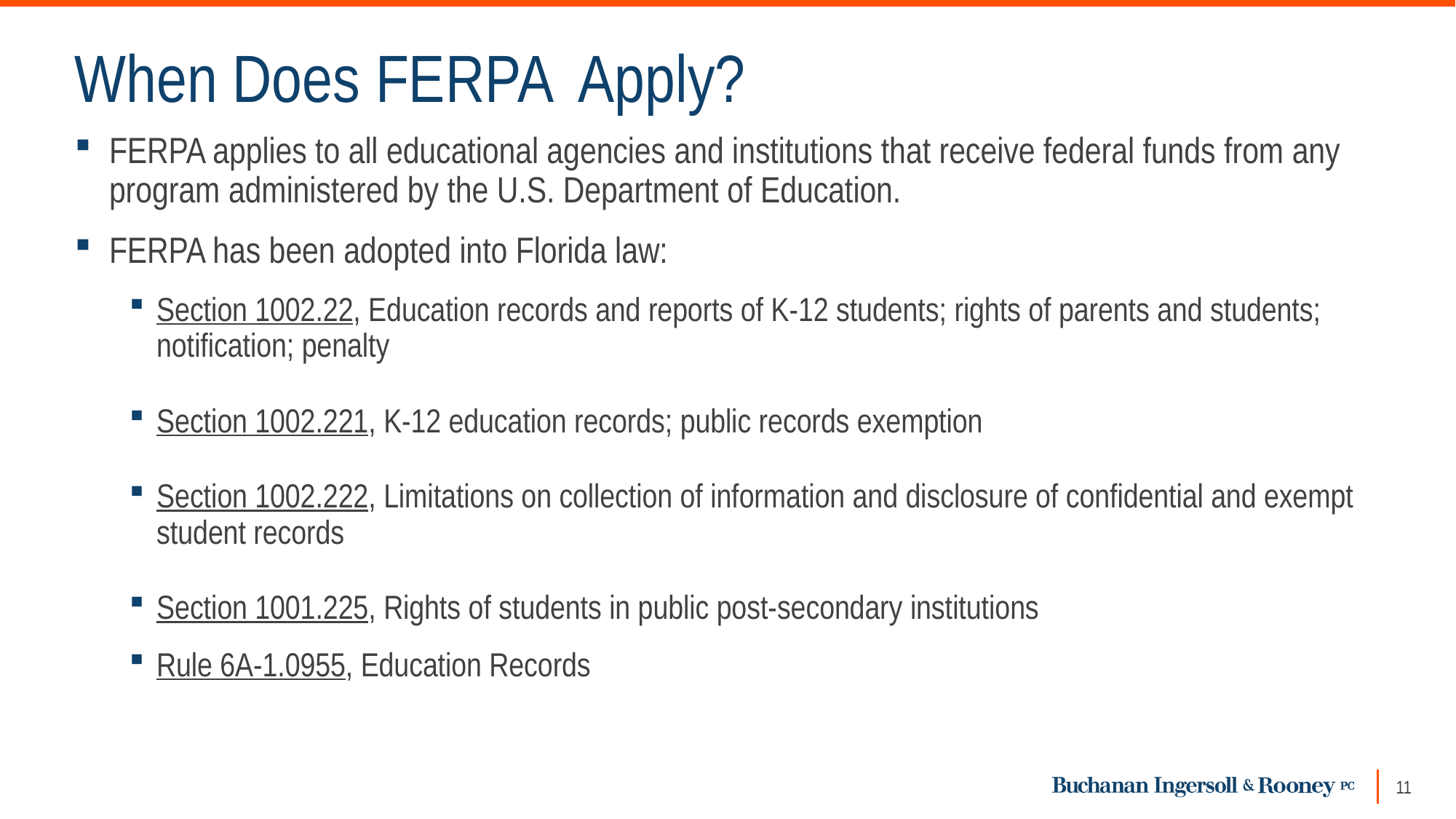

# When Does FERPA  Apply?
FERPA applies to all educational agencies and institutions that receive federal funds from any program administered by the U.S. Department of Education.
FERPA has been adopted into Florida law:
Section 1002.22, Education records and reports of K-12 students; rights of parents and students; notification; penalty
Section 1002.221, K-12 education records; public records exemption
Section 1002.222, Limitations on collection of information and disclosure of confidential and exempt student records
Section 1001.225, Rights of students in public post-secondary institutions
Rule 6A-1.0955, Education Records

11